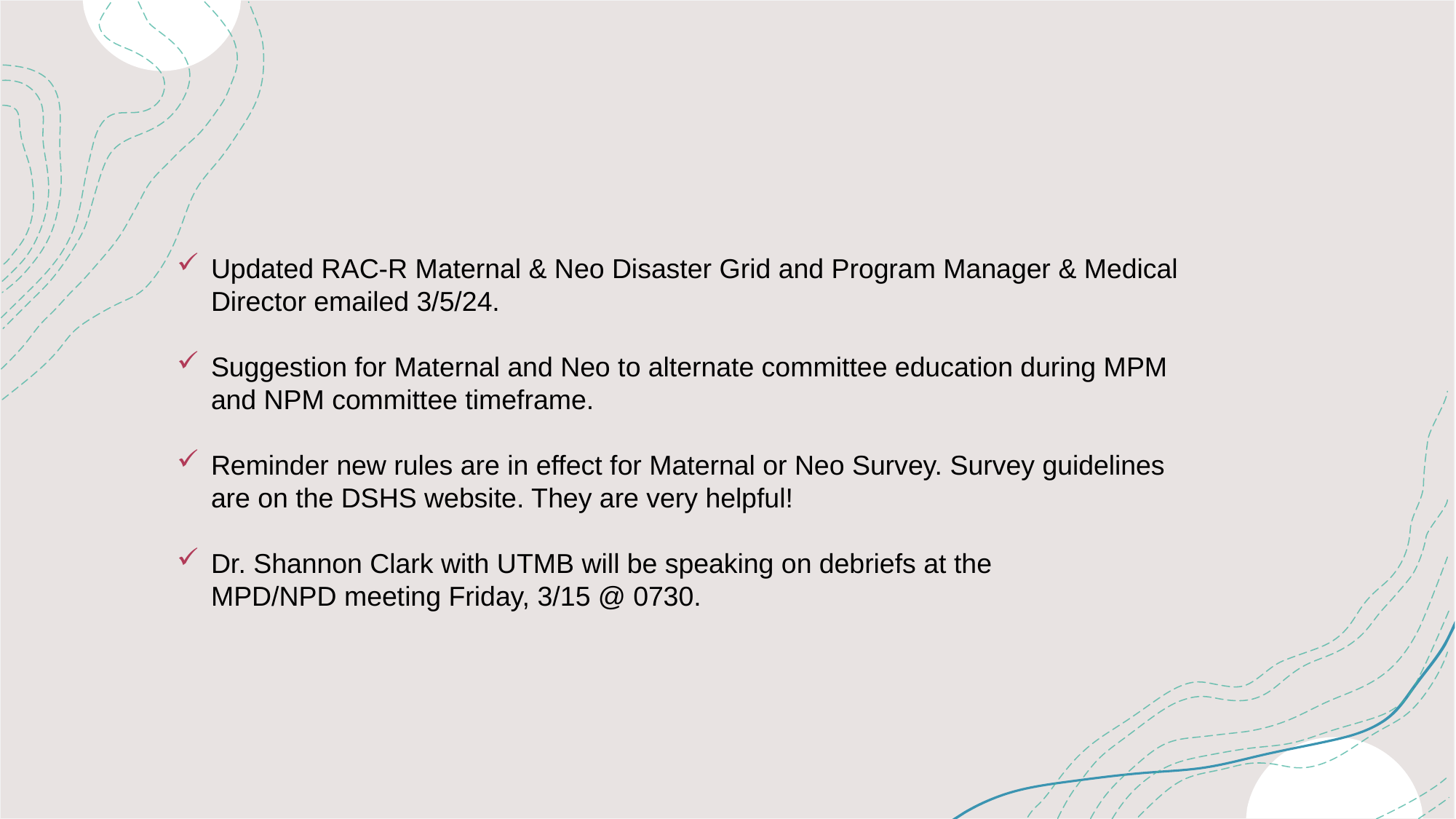

Updated RAC-R Maternal & Neo Disaster Grid and Program Manager & Medical Director emailed 3/5/24.

Suggestion for Maternal and Neo to alternate committee education during MPM and NPM committee timeframe.

Reminder new rules are in effect for Maternal or Neo Survey. Survey guidelines are on the DSHS website. They are very helpful!

Dr. Shannon Clark with UTMB will be speaking on debriefs at the MPD/NPD meeting Friday, 3/15 @ 0730.